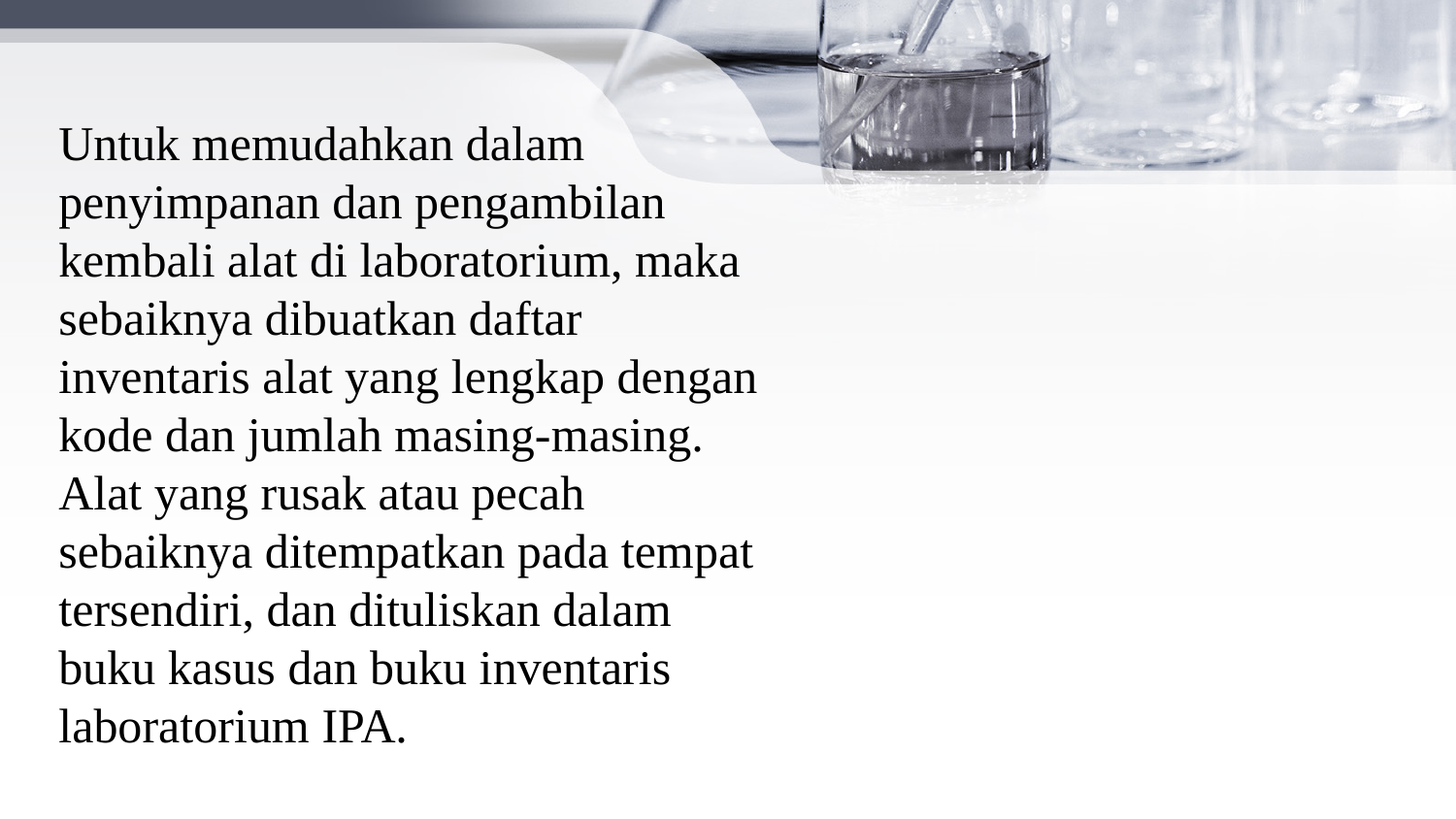

Untuk memudahkan dalam penyimpanan dan pengambilan kembali alat di laboratorium, maka sebaiknya dibuatkan daftar inventaris alat yang lengkap dengan kode dan jumlah masing-masing. Alat yang rusak atau pecah sebaiknya ditempatkan pada tempat tersendiri, dan dituliskan dalam buku kasus dan buku inventaris laboratorium IPA.